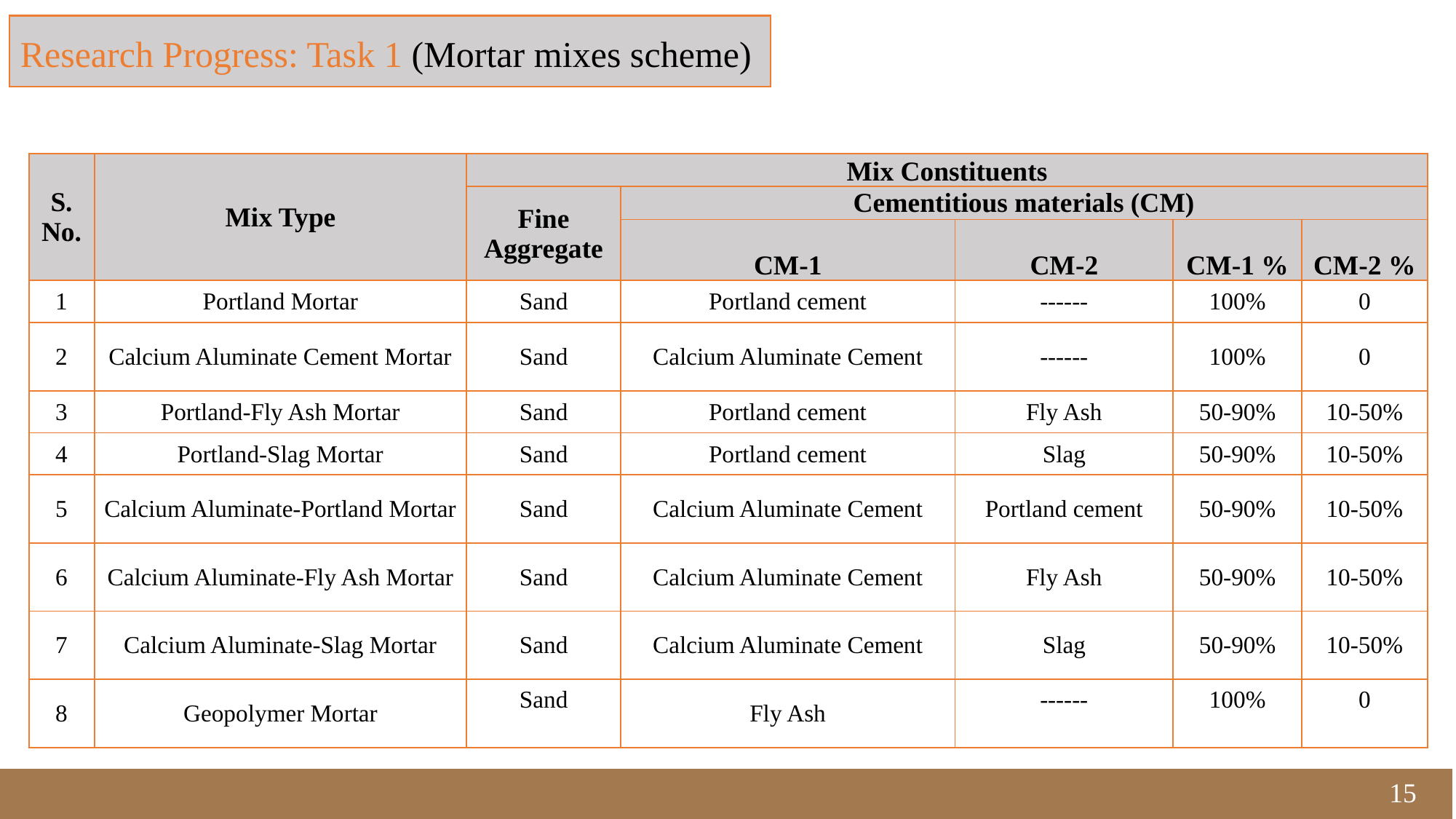

Research Progress: Task 1 (Mortar mixes scheme)
| S. No. | Mix Type | Mix Constituents |  |  |  |  |
| --- | --- | --- | --- | --- | --- | --- |
|  |  | Fine Aggregate | Cementitious materials (CM) |  |  |  |
|  |  |  | CM-1 | CM-2 | CM-1 % | CM-2 % |
| 1 | Portland Mortar | Sand | Portland cement | ------ | 100% | 0 |
| 2 | Calcium Aluminate Cement Mortar | Sand | Calcium Aluminate Cement | ------ | 100% | 0 |
| 3 | Portland-Fly Ash Mortar | Sand | Portland cement | Fly Ash | 50-90% | 10-50% |
| 4 | Portland-Slag Mortar | Sand | Portland cement | Slag | 50-90% | 10-50% |
| 5 | Calcium Aluminate-Portland Mortar | Sand | Calcium Aluminate Cement | Portland cement | 50-90% | 10-50% |
| 6 | Calcium Aluminate-Fly Ash Mortar | Sand | Calcium Aluminate Cement | Fly Ash | 50-90% | 10-50% |
| 7 | Calcium Aluminate-Slag Mortar | Sand | Calcium Aluminate Cement | Slag | 50-90% | 10-50% |
| 8 | Geopolymer Mortar | Sand | Fly Ash | ------ | 100% | 0 |

15